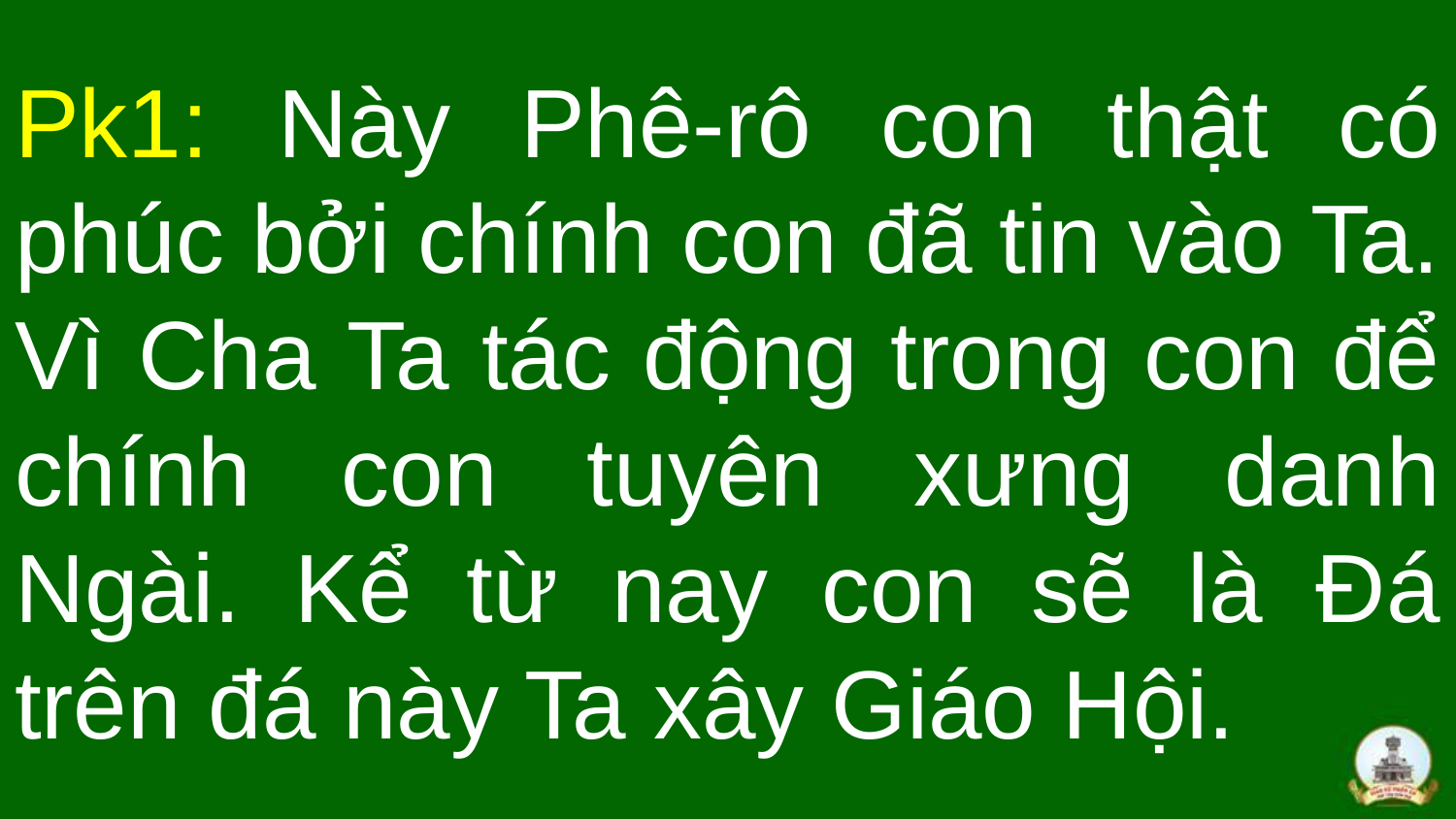

# Pk1: Này Phê-rô con thật có phúc bởi chính con đã tin vào Ta. Vì Cha Ta tác động trong con để chính con tuyên xưng danh Ngài. Kể từ nay con sẽ là Đá trên đá này Ta xây Giáo Hội.